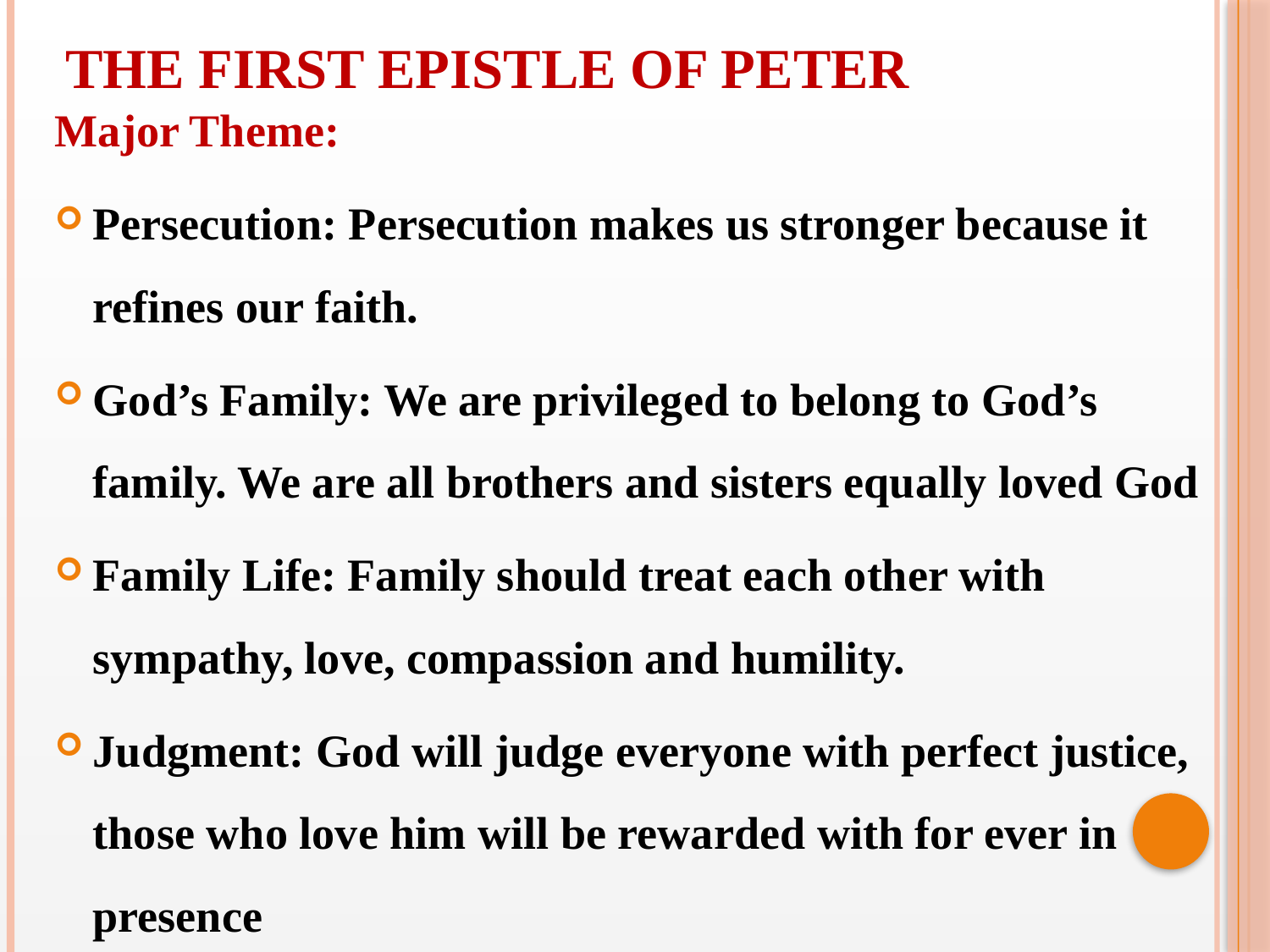

THE FIRST EPISTLE OF PETER
Major Theme:
Persecution: Persecution makes us stronger because it refines our faith.
God’s Family: We are privileged to belong to God’s family. We are all brothers and sisters equally loved God
Family Life: Family should treat each other with sympathy, love, compassion and humility.
Judgment: God will judge everyone with perfect justice, those who love him will be rewarded with for ever in presence